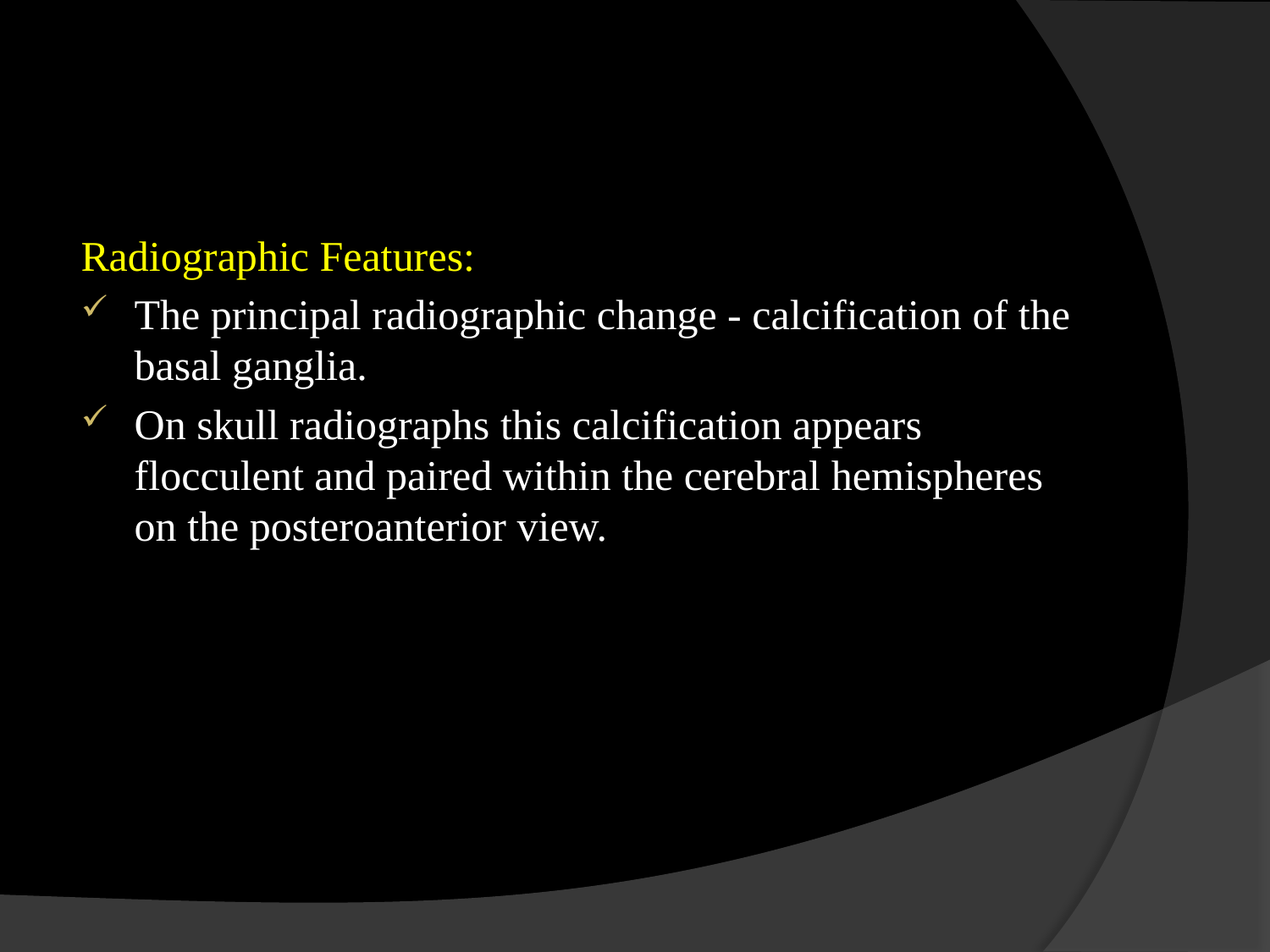

#
Radiographic Features:
The principal radiographic change - calcification of the basal ganglia.
On skull radiographs this calcification appears flocculent and paired within the cerebral hemispheres on the posteroanterior view.